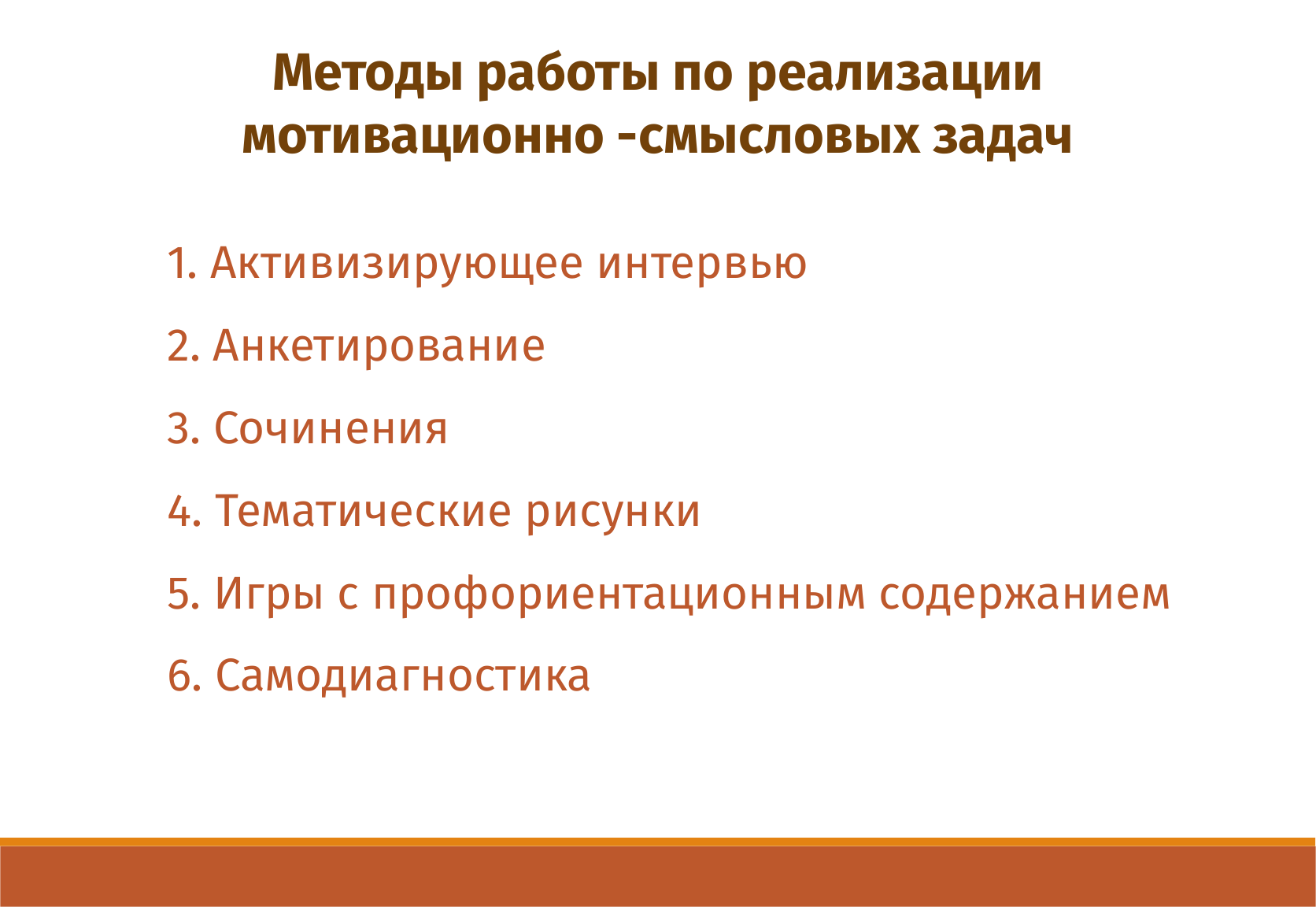

Методы работы по реализации мотивационно -смысловых задач
1. Активизирующее интервью
2. Анкетирование
3. Сочинения
4. Тематические рисунки
5. Игры с профориентационным содержанием
6. Самодиагностика